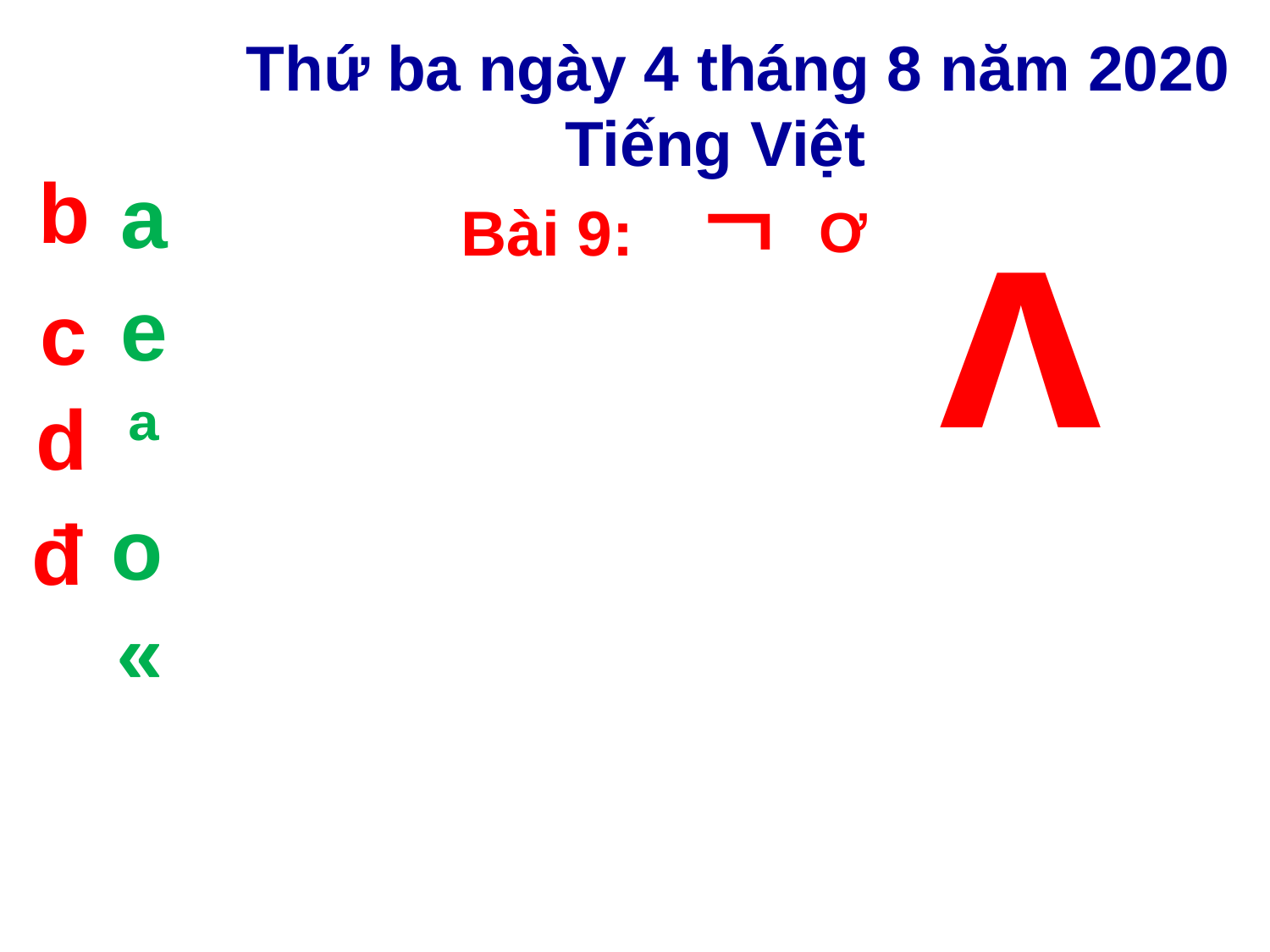

Thứ ba ngày 4 tháng 8 năm 2020
Tiếng Việt
¬
ʌ
b
a
Bài 9:
Ơ
e
c
d
ª
o
đ
«